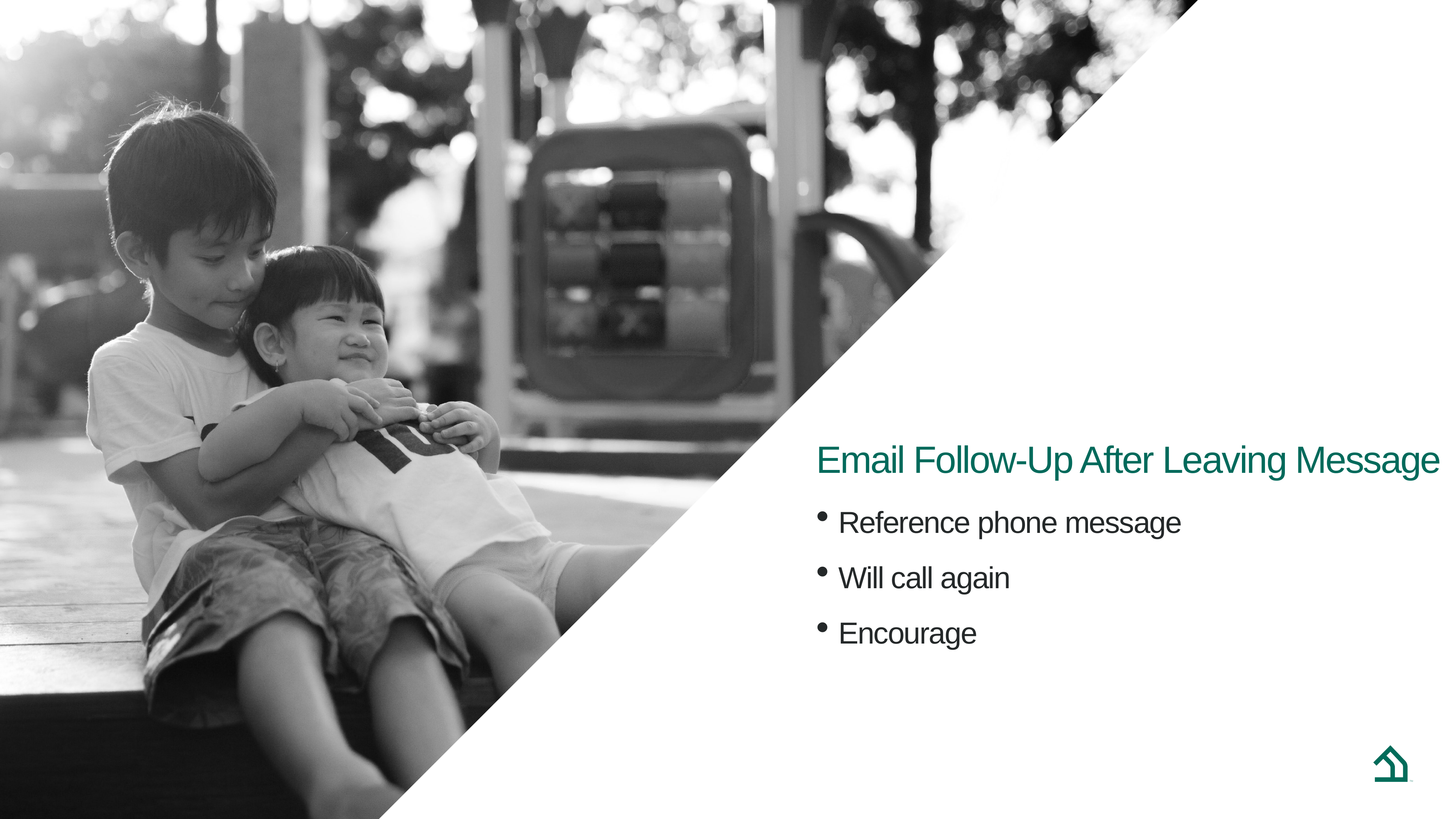

Email Follow-Up After Leaving Message
Reference phone message
Will call again
Encourage